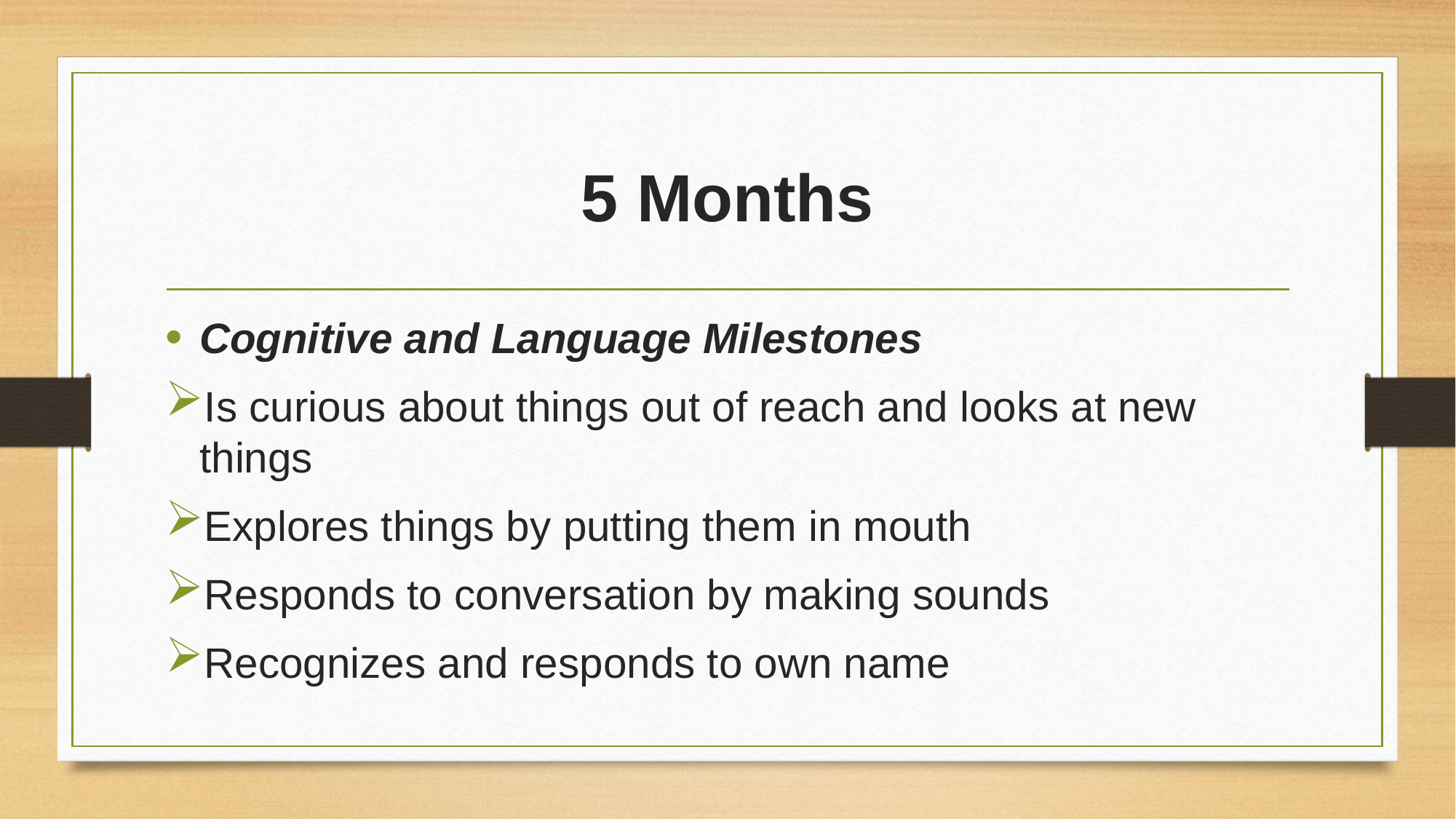

# 5 Months
Cognitive and Language Milestones
Is curious about things out of reach and looks at new things
Explores things by putting them in mouth
Responds to conversation by making sounds
Recognizes and responds to own name